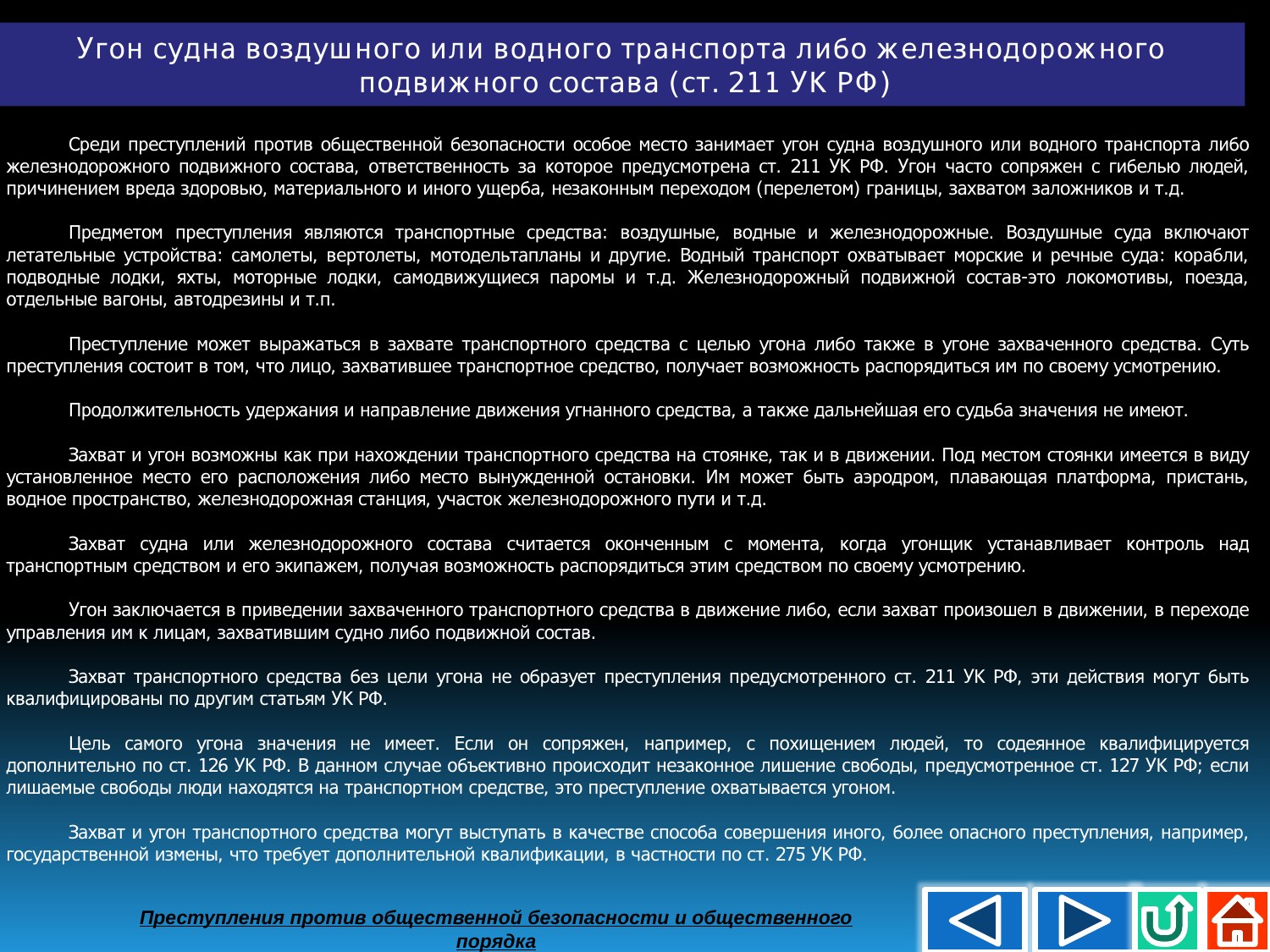

Угон судна воздушного или водного транспорта либо железнодорожного
 подвижного состава (ст. 211 УК РФ)
Среди преступлений против общественной безопасности особое место занимает угон судна воздушного или водного транспорта либо железнодорожного подвижного состава, ответственность за которое предусмотрена ст. 211 УК РФ. Угон часто сопряжен с гибелью людей, причинением вреда здоровью, материального и иного ущерба, незаконным переходом (перелетом) границы, захватом заложников и т.д.

Предметом преступления являются транспортные средства: воздушные, водные и железнодорожные. Воздушные суда включают летательные устройства: самолеты, вертолеты, мотодельтапланы и другие. Водный транспорт охватывает морские и речные суда: корабли, подводные лодки, яхты, моторные лодки, самодвижущиеся паромы и т.д. Железнодорожный подвижной состав-это локомотивы, поезда, отдельные вагоны, автодрезины и т.п.

Преступление может выражаться в захвате транспортного средства с целью угона либо также в угоне захваченного средства. Суть преступления состоит в том, что лицо, захватившее транспортное средство, получает возможность распорядиться им по своему усмотрению.

Продолжительность удержания и направление движения угнанного средства, а также дальнейшая его судьба значения не имеют.

Захват и угон возможны как при нахождении транспортного средства на стоянке, так и в движении. Под местом стоянки имеется в виду установленное место его расположения либо место вынужденной остановки. Им может быть аэродром, плавающая платформа, пристань, водное пространство, железнодорожная станция, участок железнодорожного пути и т.д.

Захват судна или железнодорожного состава считается оконченным с момента, когда угонщик устанавливает контроль над транспортным средством и его экипажем, получая возможность распорядиться этим средством по своему усмотрению.

Угон заключается в приведении захваченного транспортного средства в движение либо, если захват произошел в движении, в переходе управления им к лицам, захватившим судно либо подвижной состав.

Захват транспортного средства без цели угона не образует преступления предусмотренного ст. 211 УК РФ, эти действия могут быть квалифицированы по другим статьям УК РФ.

Цель самого угона значения не имеет. Если он сопряжен, например, с похищением людей, то содеянное квалифицируется дополнительно по ст. 126 УК РФ. В данном случае объективно происходит незаконное лишение свободы, предусмотренное ст. 127 УК РФ; если лишаемые свободы люди находятся на транспортном средстве, это преступление охватывается угоном.

Захват и угон транспортного средства могут выступать в качестве способа совершения иного, более опасного преступления, например, государственной измены, что требует дополнительной квалификации, в частности по ст. 275 УК РФ.

Преступления против общественной безопасности и общественного порядка